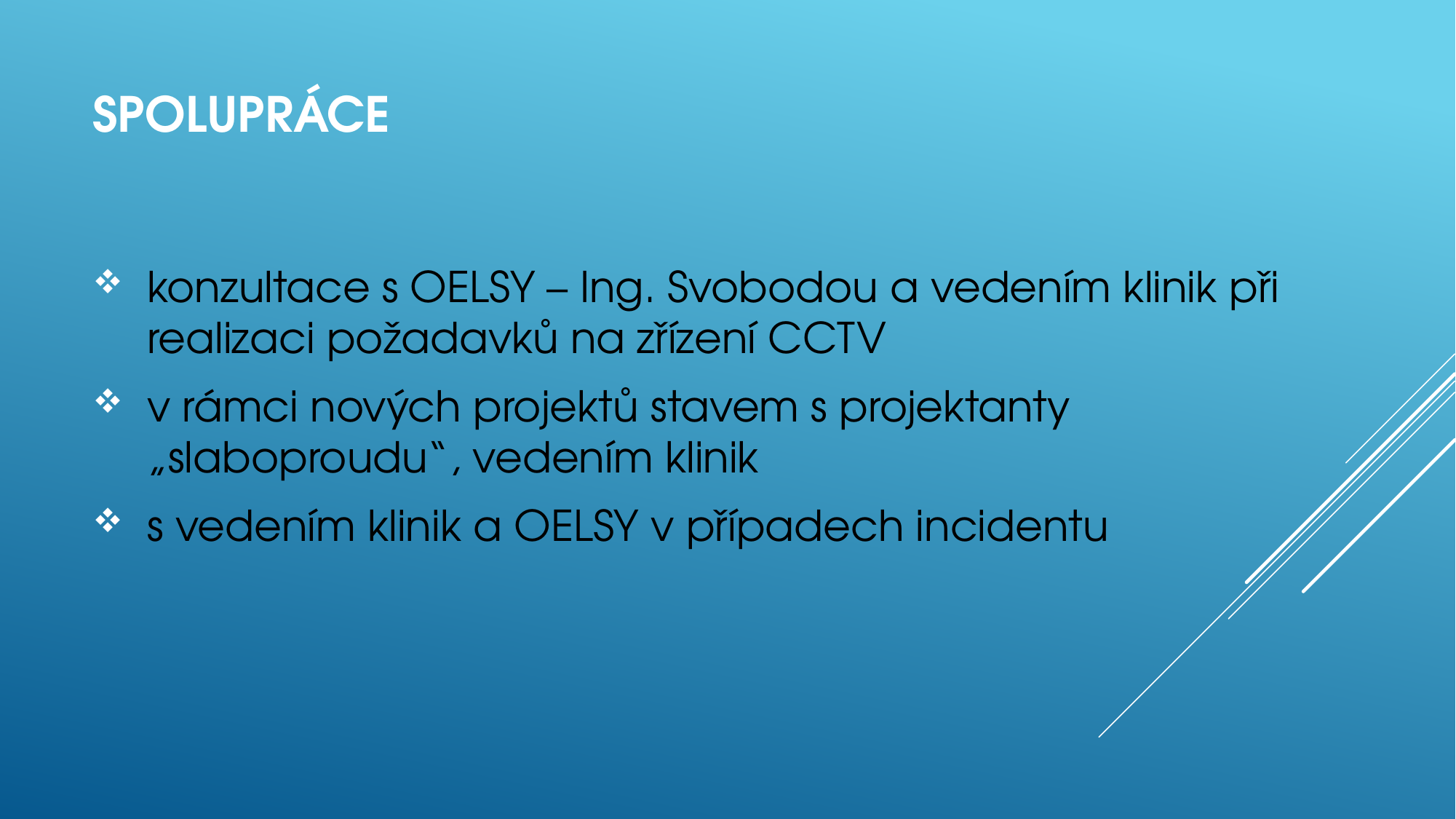

# spolupráce
konzultace s OELSY – Ing. Svobodou a vedením klinik při realizaci požadavků na zřízení CCTV
v rámci nových projektů stavem s projektanty „slaboproudu“, vedením klinik
s vedením klinik a OELSY v případech incidentu